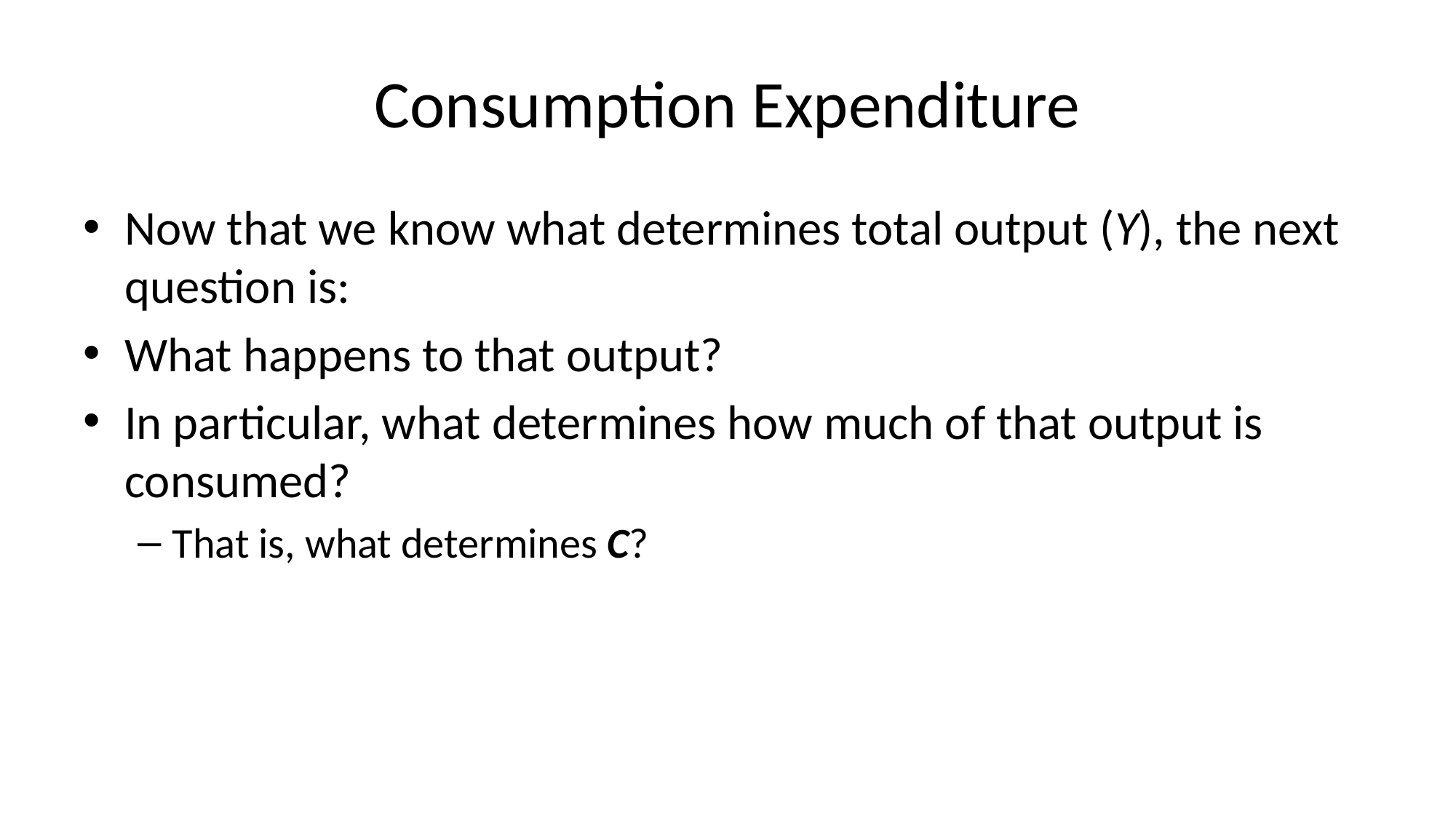

# Consumption Expenditure
Now that we know what determines total output (Y), the next question is:
What happens to that output?
In particular, what determines how much of that output is consumed?
That is, what determines C?